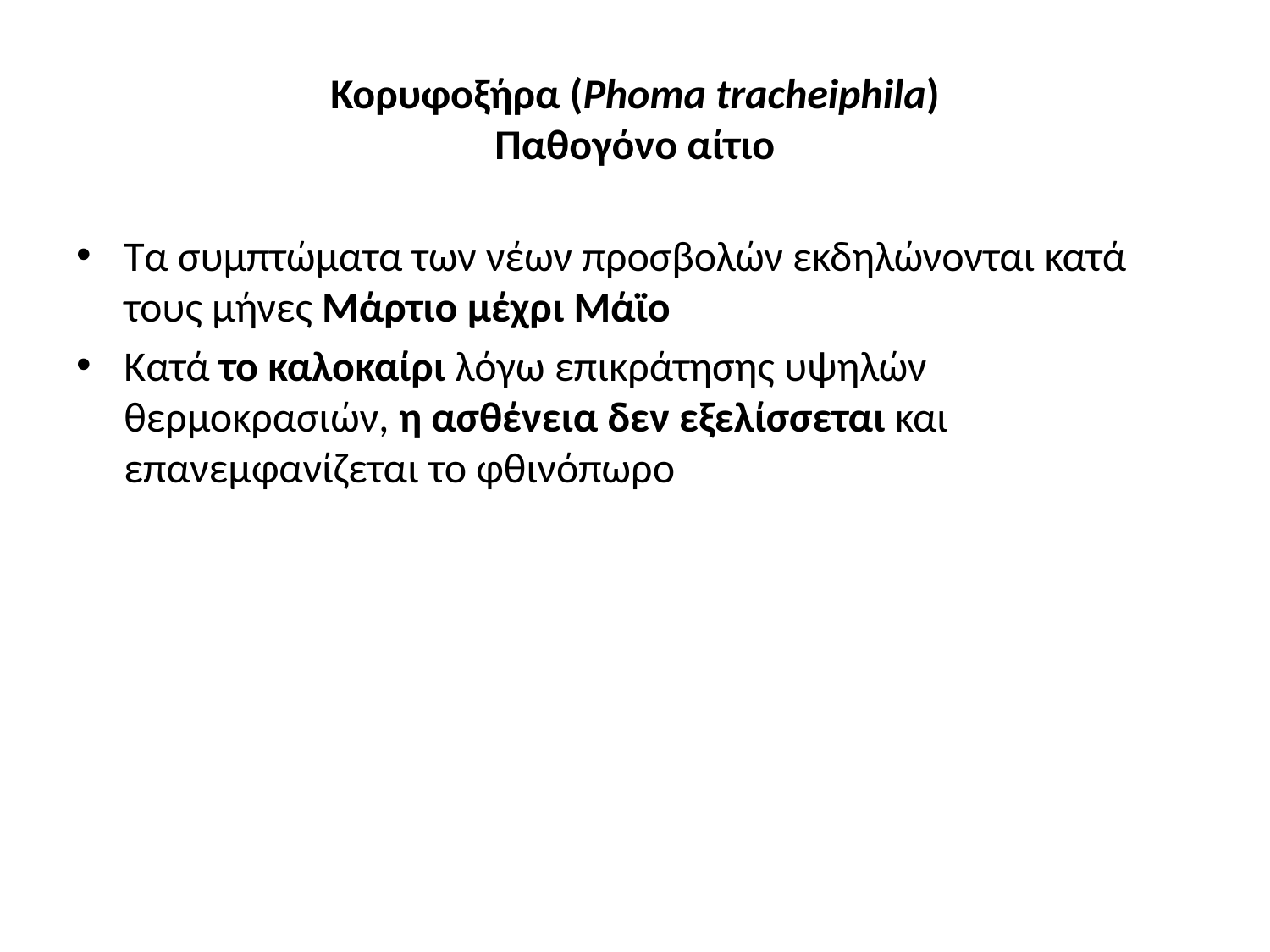

# Κορυφοξήρα (Phoma tracheiphila) Παθογόνο αίτιο
Τα συμπτώματα των νέων προσβολών εκδηλώνονται κατά τους μήνες Μάρτιο μέχρι Μάϊο
Κατά το καλοκαίρι λόγω επικράτησης υψηλών θερμοκρασιών, η ασθένεια δεν εξελίσσεται και επανεμφανίζεται το φθινόπωρο